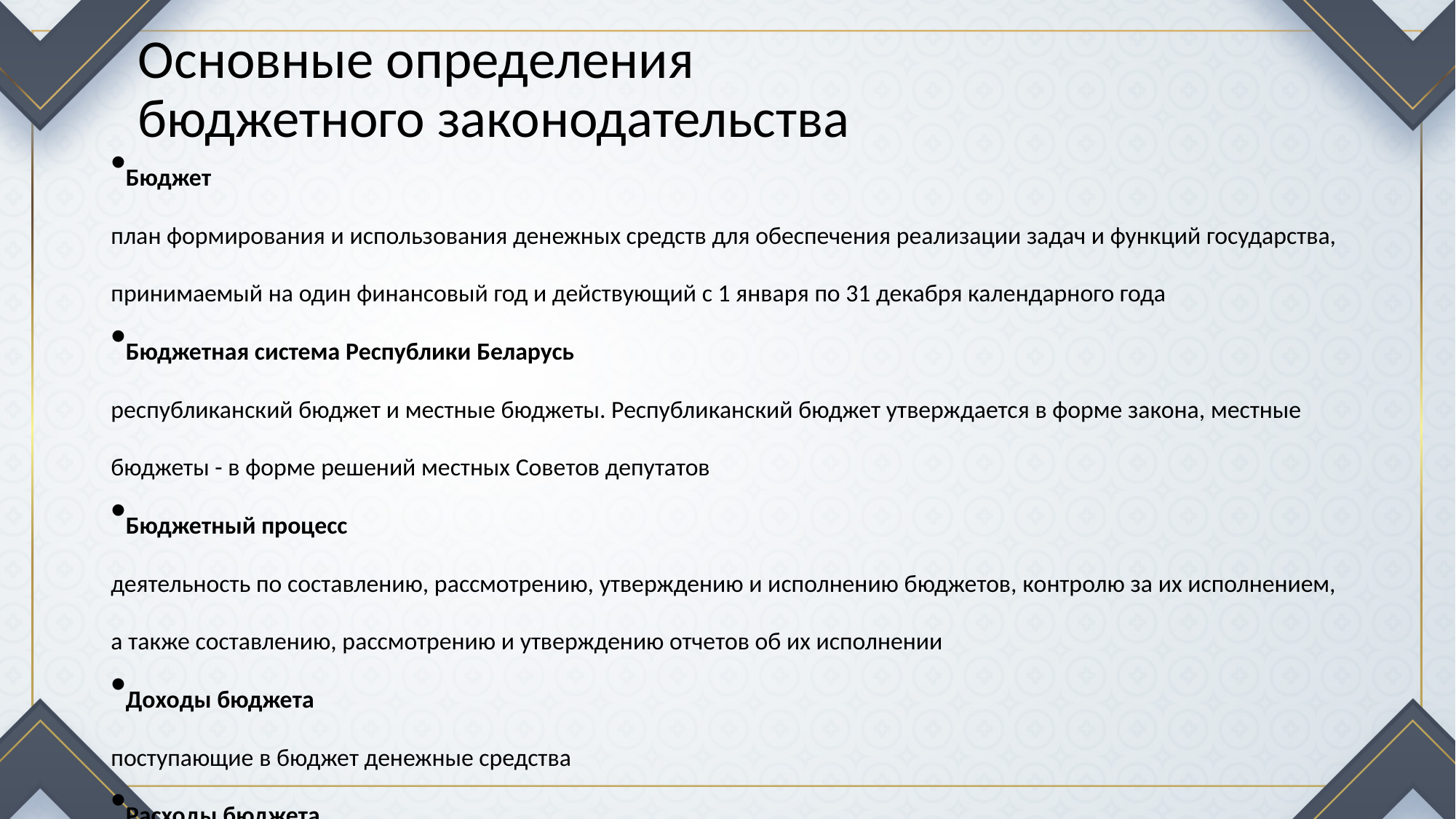

# Основные определения бюджетного законодательства
Бюджет
план формирования и использования денежных средств для обеспечения реализации задач и функций государства, принимаемый на один финансовый год и действующий с 1 января по 31 декабря календарного года
Бюджетная система Республики Беларусь
республиканский бюджет и местные бюджеты. Республиканский бюджет утверждается в форме закона, местные бюджеты - в форме решений местных Советов депутатов
Бюджетный процесс
деятельность по составлению, рассмотрению, утверждению и исполнению бюджетов, контролю за их исполнением, а также составлению, рассмотрению и утверждению отчетов об их исполнении
Доходы бюджета
поступающие в бюджет денежные средства
Расходы бюджета
денежные средства, направляемые на финансовое обеспечение задач и функций государства